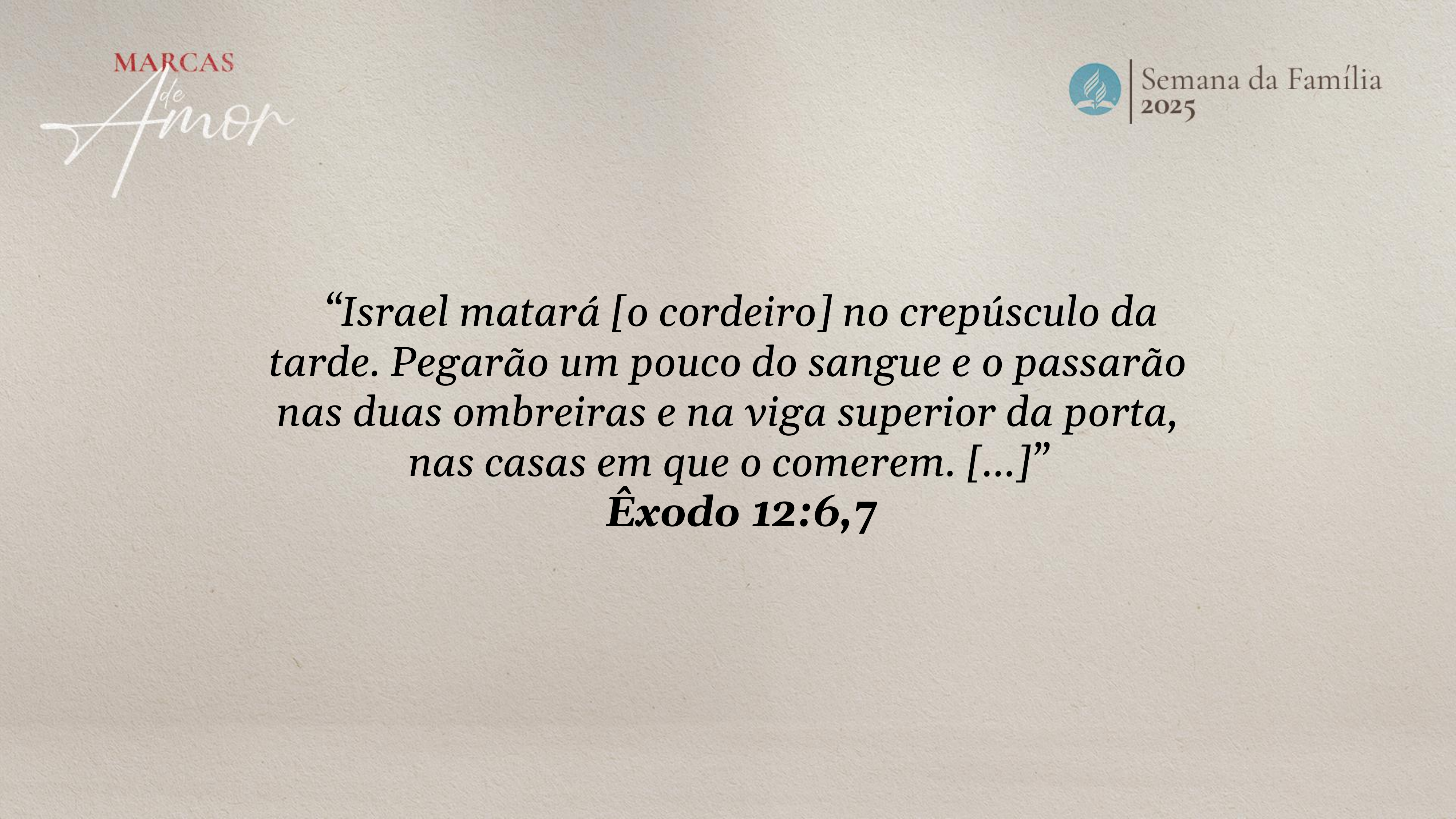

“Israel matará [o cordeiro] no crepúsculo da tarde. Pegarão um pouco do sangue e o passarão nas duas ombreiras e na viga superior da porta, nas casas em que o comerem. […]”
Êxodo 12:6,7